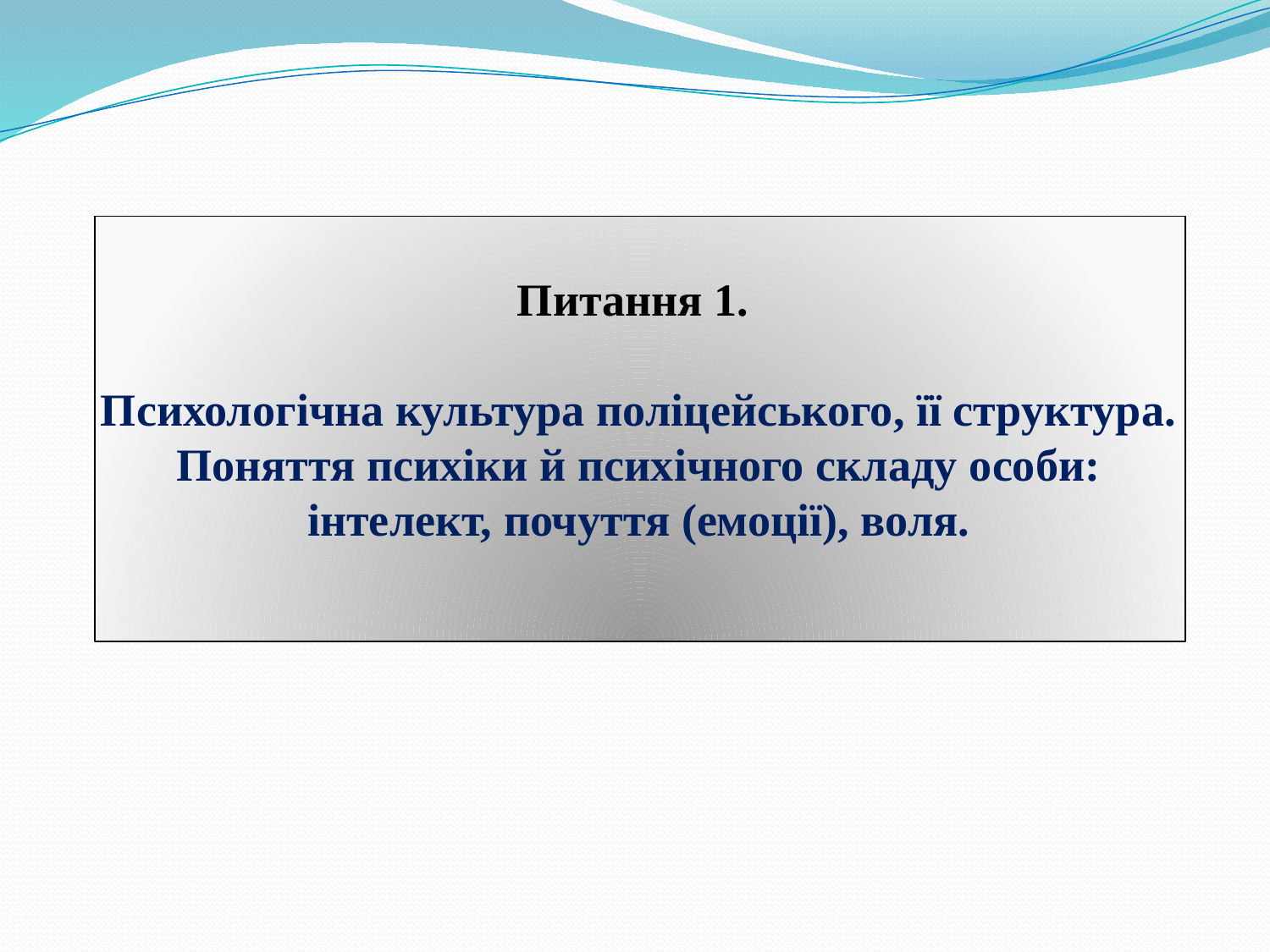

# Питання 1. Психологічна культура поліцейського, її структура. Поняття психіки й психічного складу особи: інтелект, почуття (емоції), воля.